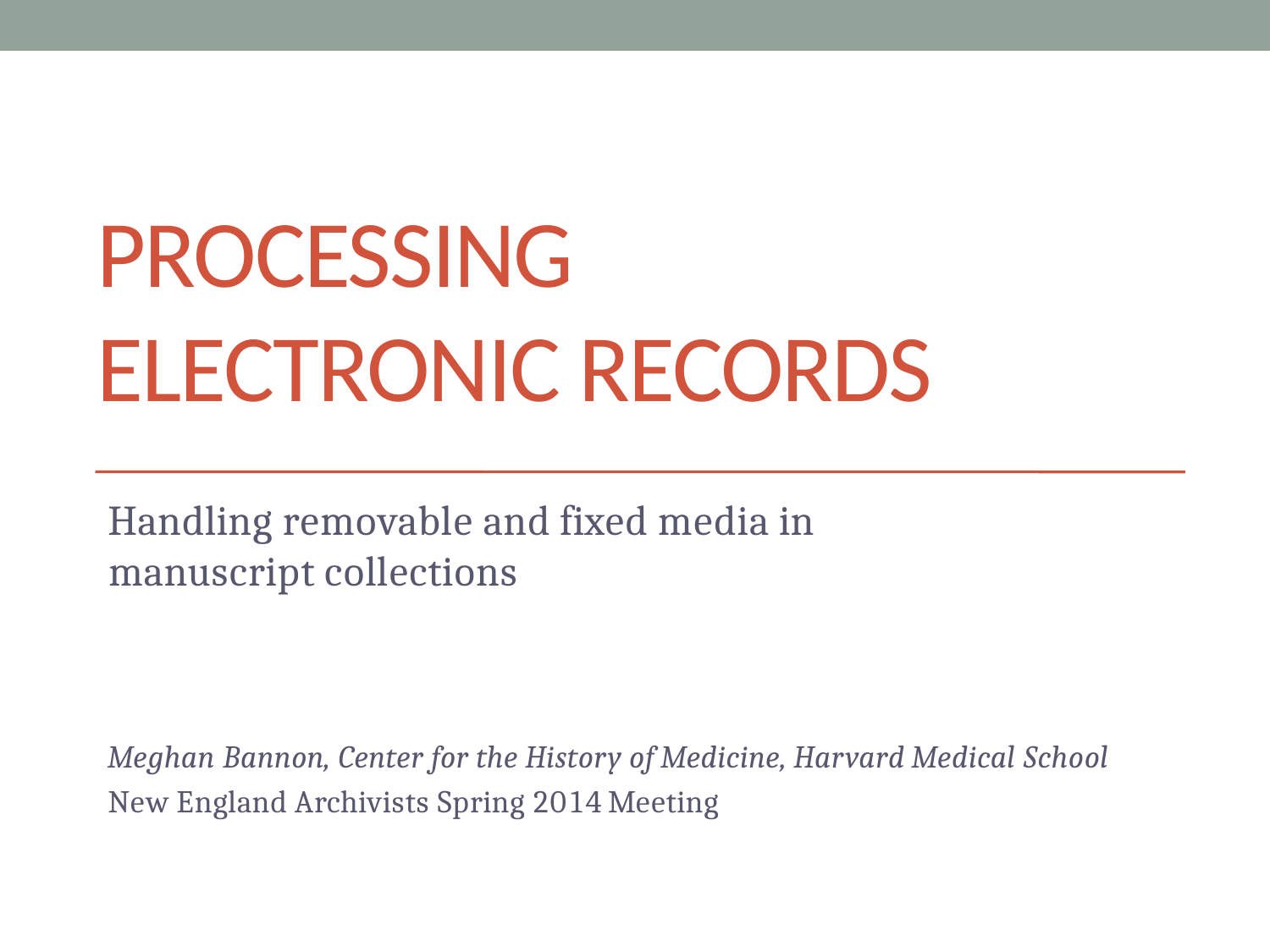

# Processing electronic records
Handling removable and fixed media in manuscript collections
Meghan Bannon, Center for the History of Medicine, Harvard Medical School
New England Archivists Spring 2014 Meeting